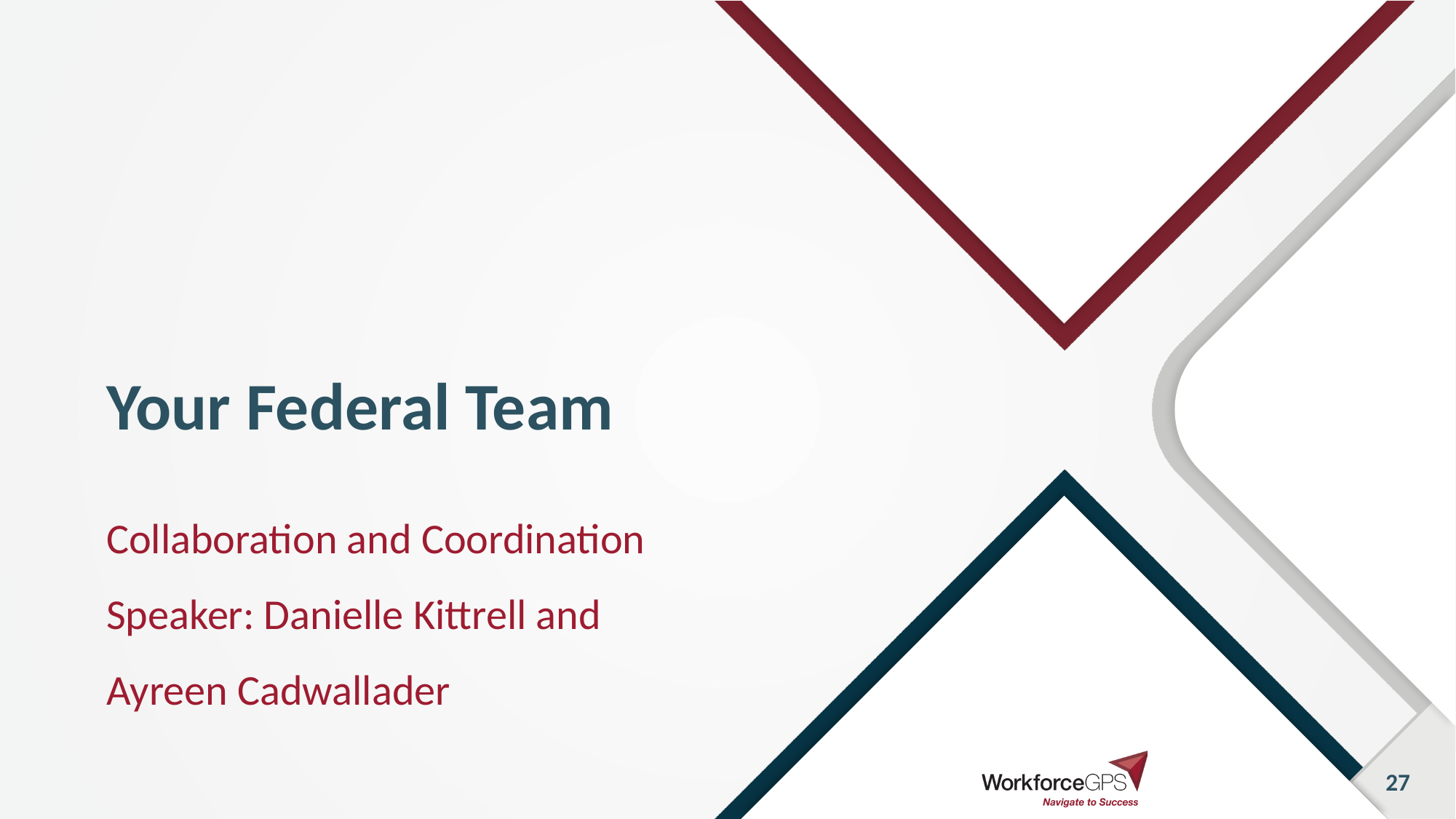

# Your Federal Team
Collaboration and Coordination
Speaker: Danielle Kittrell and
Ayreen Cadwallader
27